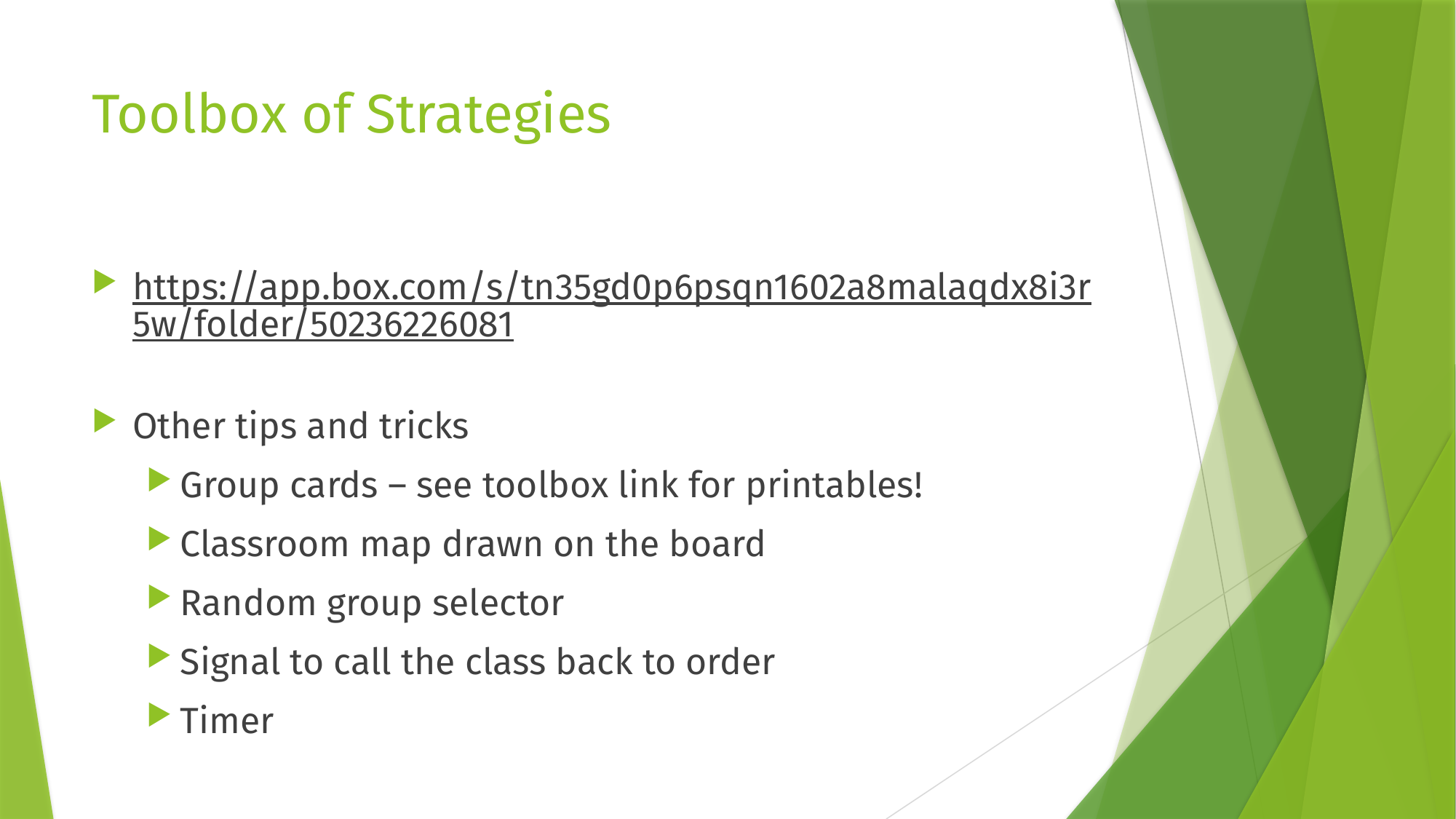

# Toolbox of Strategies
https://app.box.com/s/tn35gd0p6psqn1602a8malaqdx8i3r5w/folder/50236226081
Other tips and tricks
Group cards – see toolbox link for printables!
Classroom map drawn on the board
Random group selector
Signal to call the class back to order
Timer